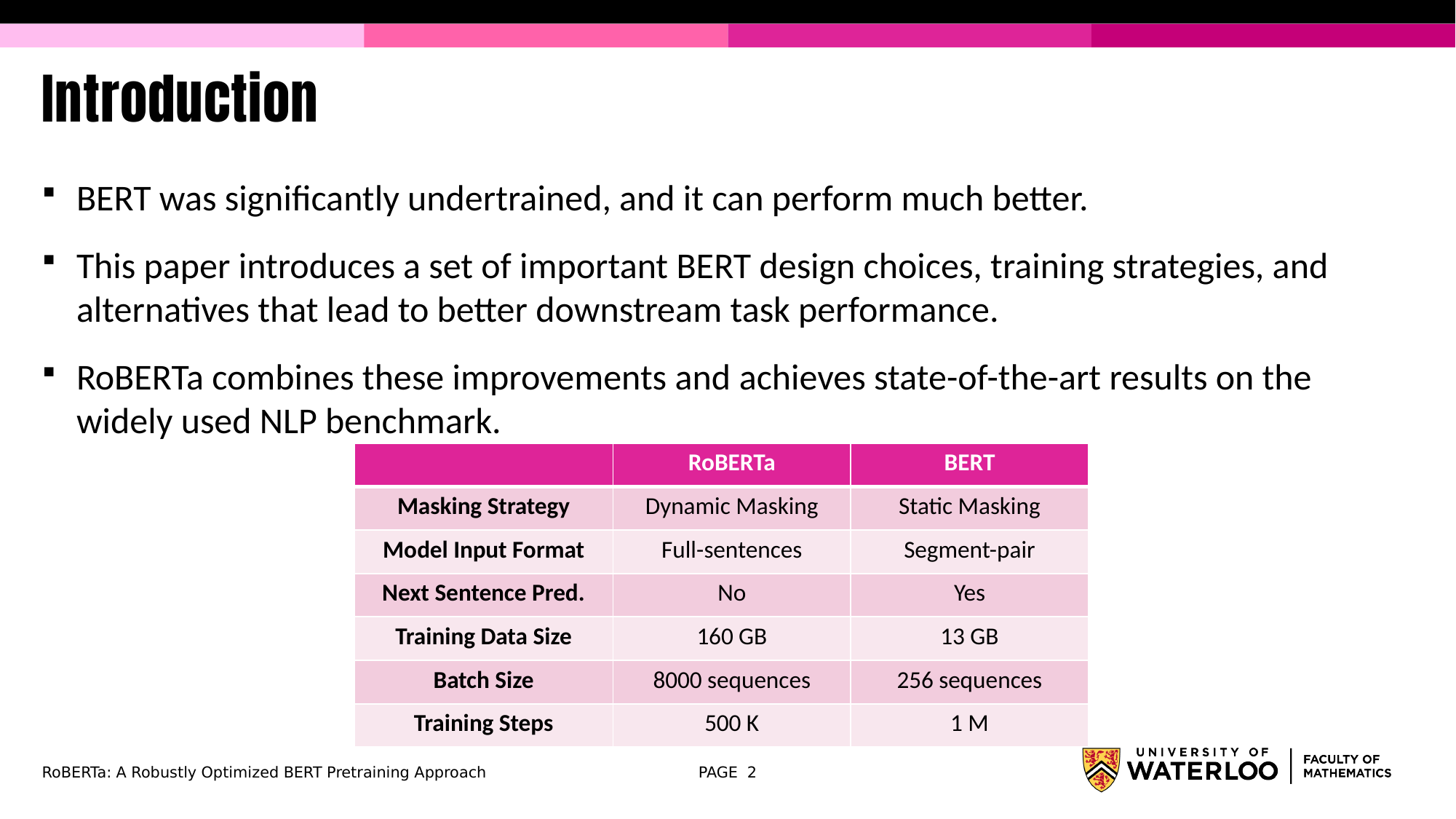

# Introduction
BERT was significantly undertrained, and it can perform much better.
This paper introduces a set of important BERT design choices, training strategies, and alternatives that lead to better downstream task performance.
RoBERTa combines these improvements and achieves state-of-the-art results on the widely used NLP benchmark.

|  | RoBERTa | BERT |
| --- | --- | --- |
| Masking Strategy | Dynamic Masking | Static Masking |
| Model Input Format | Full-sentences | Segment-pair |
| Next Sentence Pred. | No | Yes |
| Training Data Size | 160 GB | 13 GB |
| Batch Size | 8000 sequences | 256 sequences |
| Training Steps | 500 K | 1 M |
RoBERTa: A Robustly Optimized BERT Pretraining Approach
PAGE  2